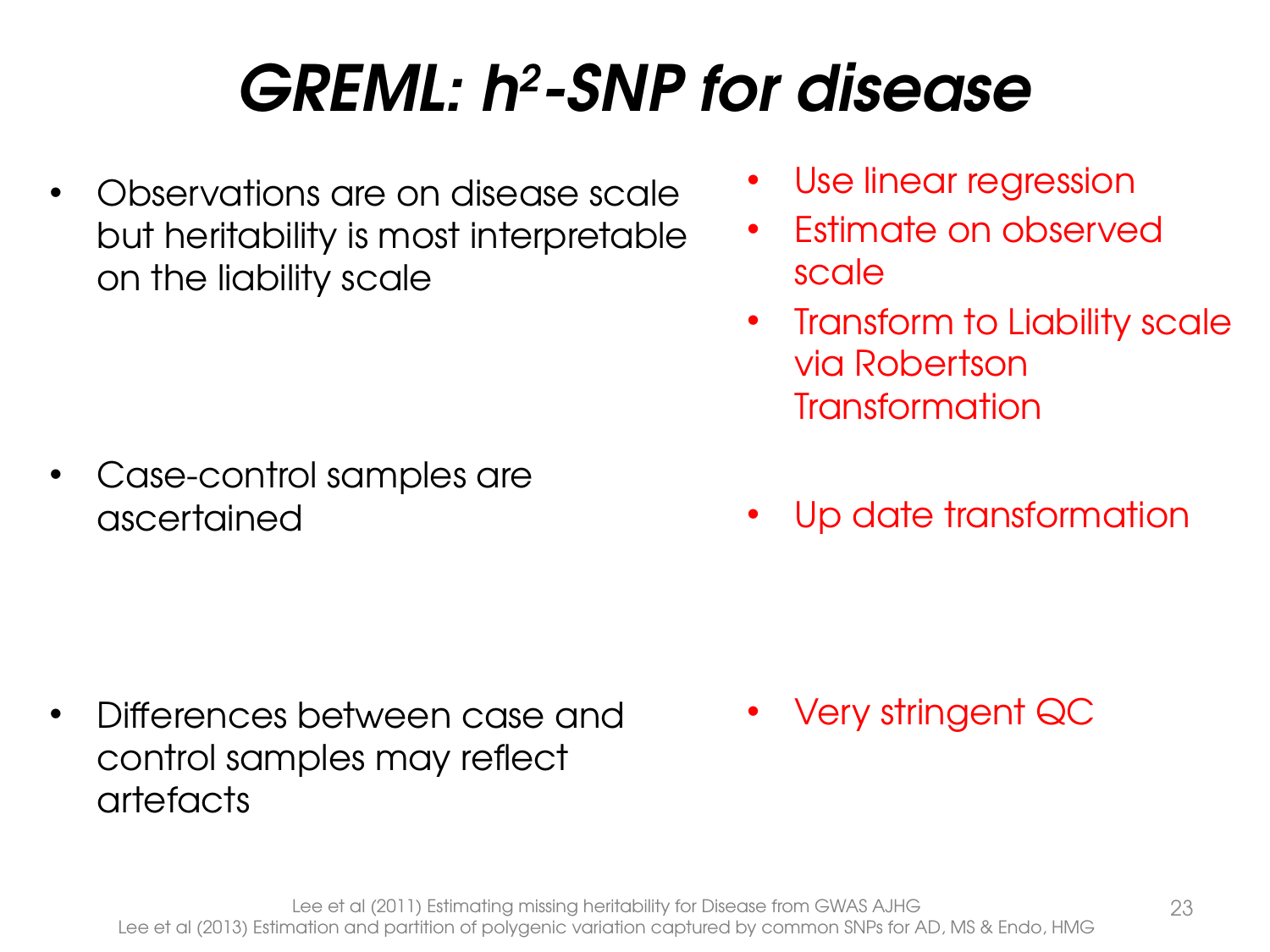

# GREML: h2-SNP for disease
Use linear regression
Estimate on observed scale
Transform to Liability scale via Robertson Transformation

Up date transformation

Very stringent QC
Observations are on disease scale but heritability is most interpretable on the liability scale

Case-control samples are ascertained

Differences between case and control samples may reflect artefacts
23
Lee et al (2011) Estimating missing heritability for Disease from GWAS AJHG
Lee et al (2013) Estimation and partition of polygenic variation captured by common SNPs for AD, MS & Endo, HMG